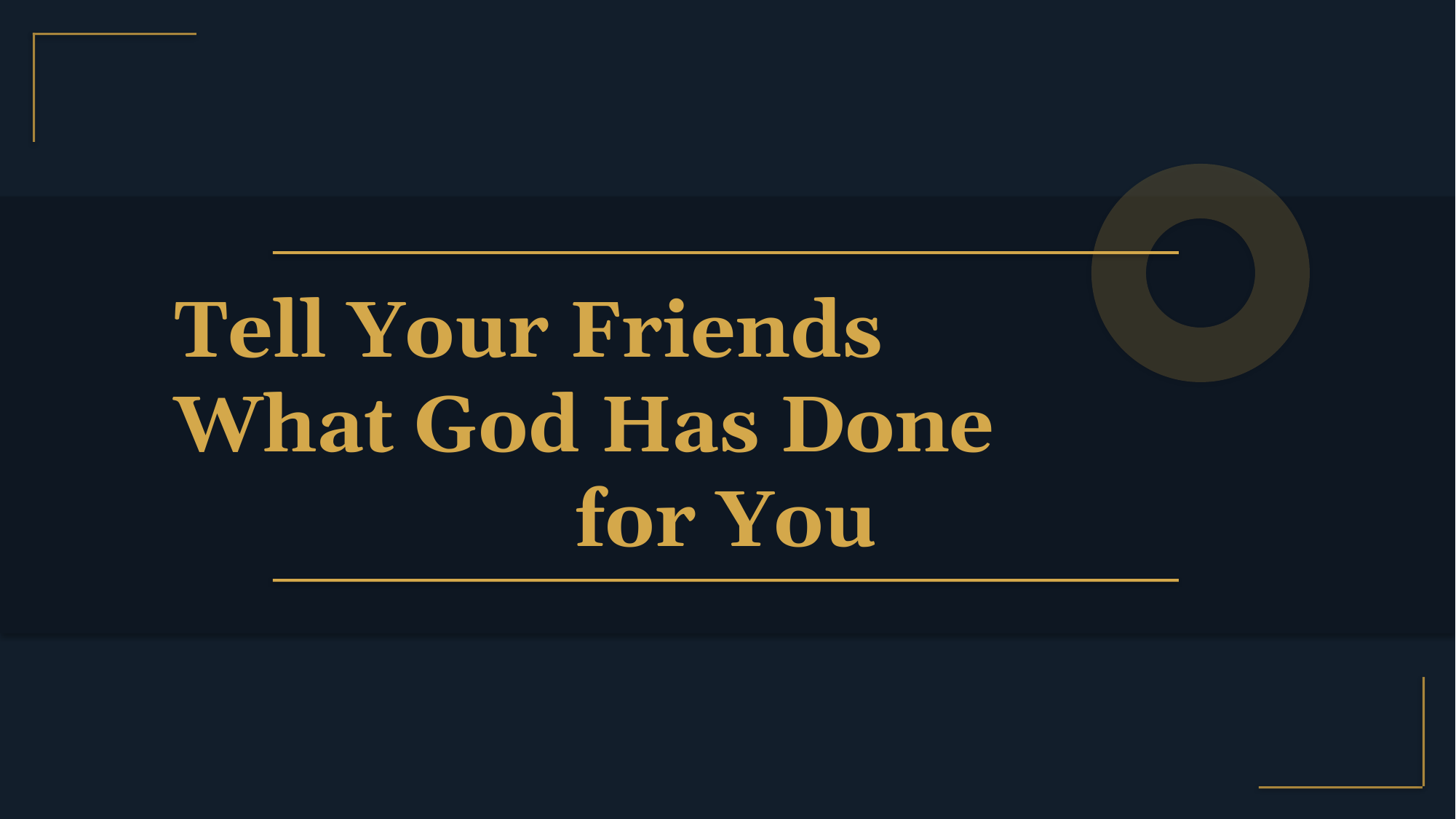

Tell Your Friends
What God Has Done
for You